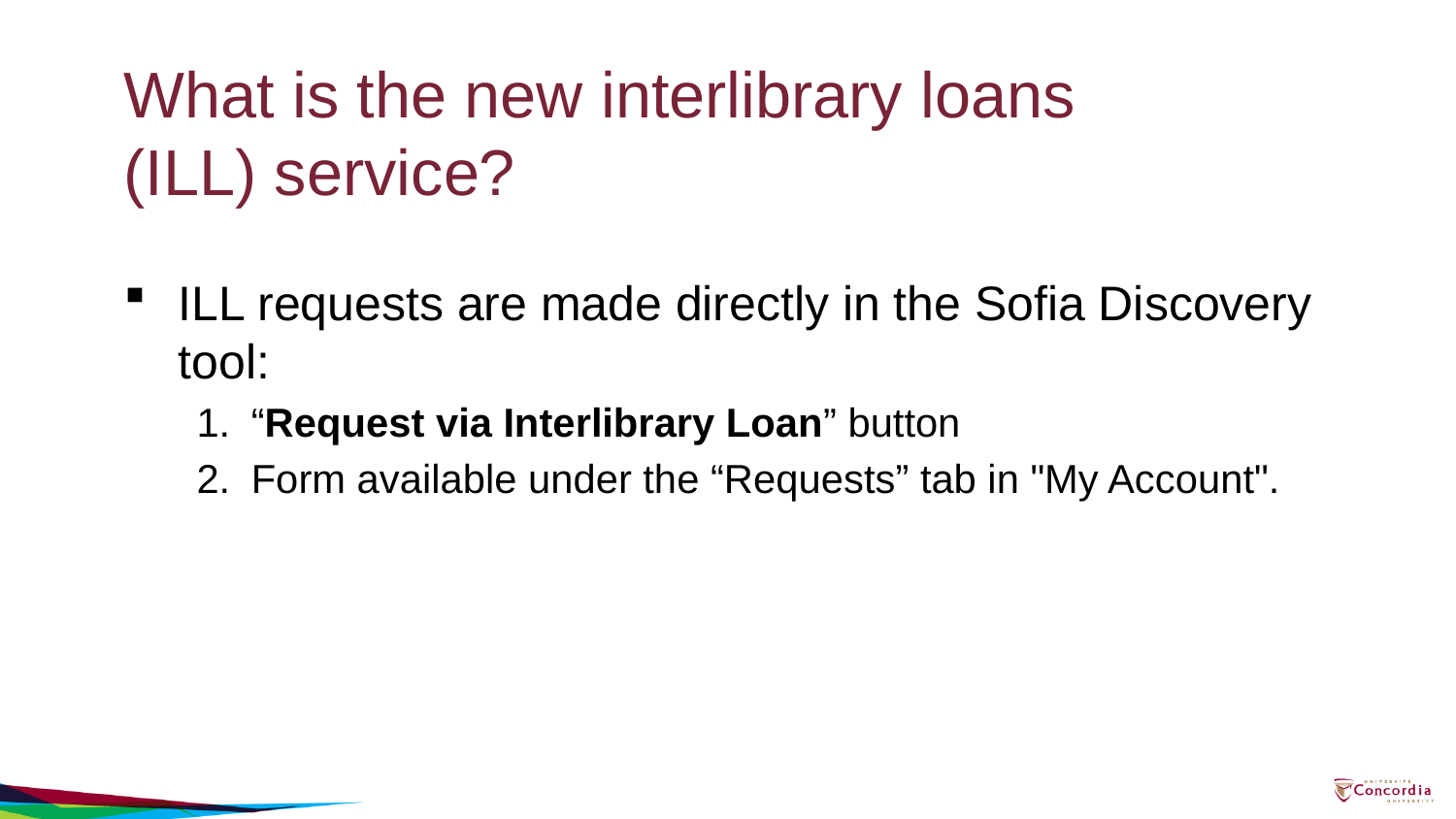

# What is the new interlibrary loans (ILL) service?
ILL requests are made directly in the Sofia Discovery tool:
“Request via Interlibrary Loan” button
Form available under the “Requests” tab in "My Account".